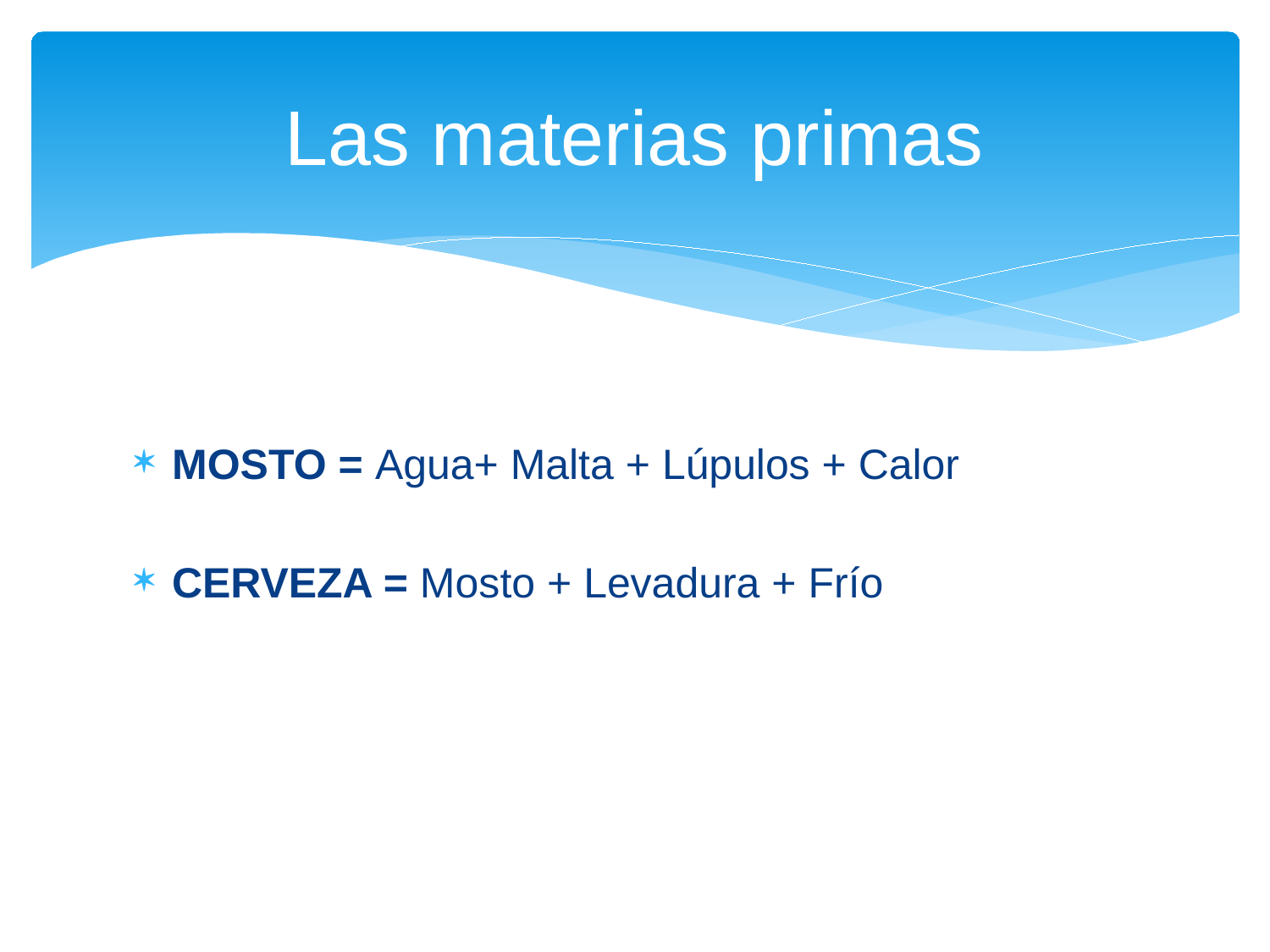

# Las materias primas

MOSTO = Agua+ Malta + Lúpulos + Calor

CERVEZA = Mosto + Levadura + Frío